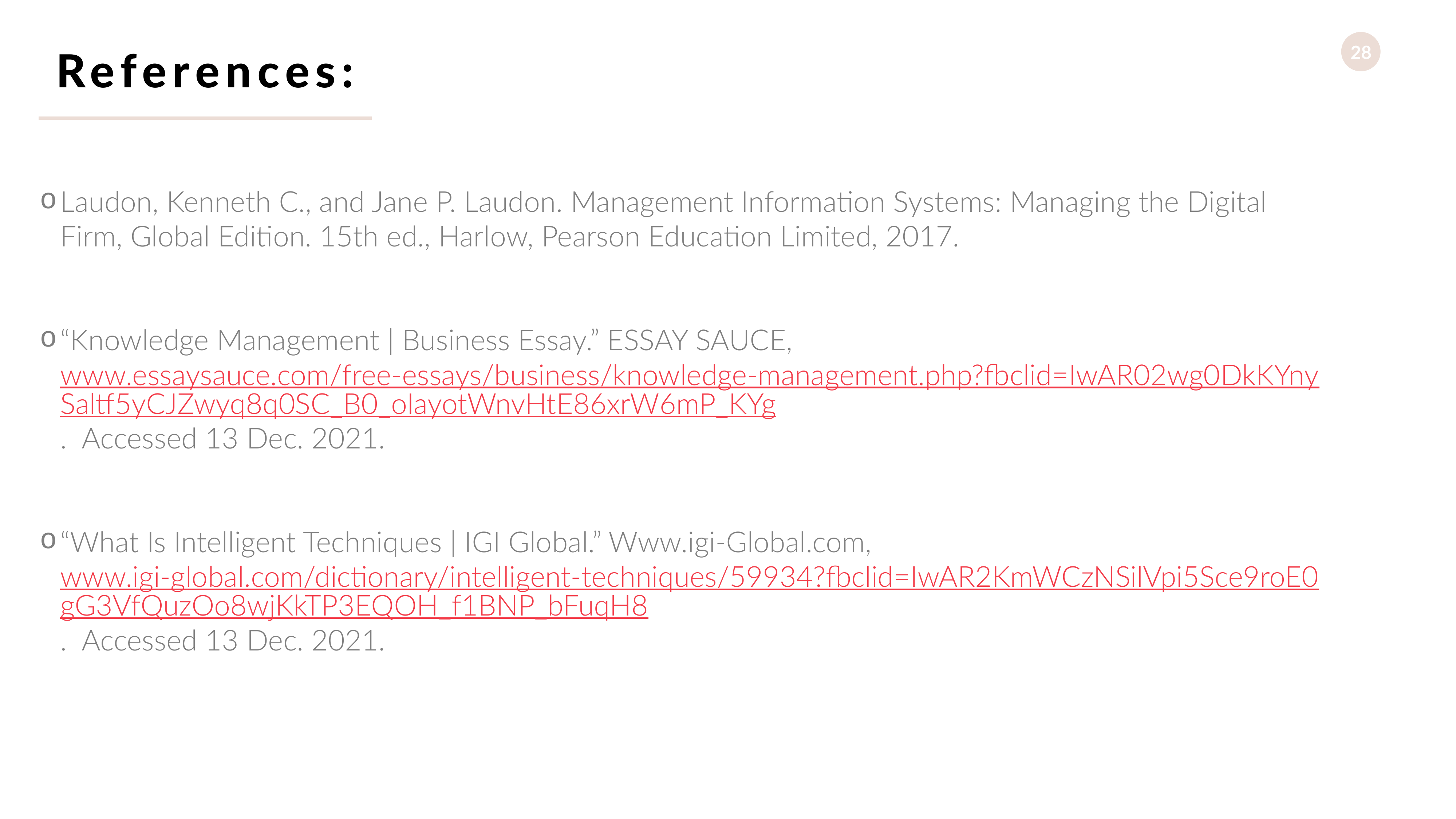

References:
Laudon, Kenneth C., and Jane P. Laudon. Management Information Systems: Managing the Digital Firm, Global Edition. 15th ed., Harlow, Pearson Education Limited, 2017.

“Knowledge Management | Business Essay.” ESSAY SAUCE, www.essaysauce.com/free-essays/business/knowledge-management.php?fbclid=IwAR02wg0DkKYnySaltf5yCJZwyq8q0SC_B0_oIayotWnvHtE86xrW6mP_KYg.  Accessed 13 Dec. 2021.

“What Is Intelligent Techniques | IGI Global.” Www.igi-Global.com, www.igi-global.com/dictionary/intelligent-techniques/59934?fbclid=IwAR2KmWCzNSilVpi5Sce9roE0gG3VfQuzOo8wjKkTP3EQOH_f1BNP_bFuqH8.  Accessed 13 Dec. 2021.